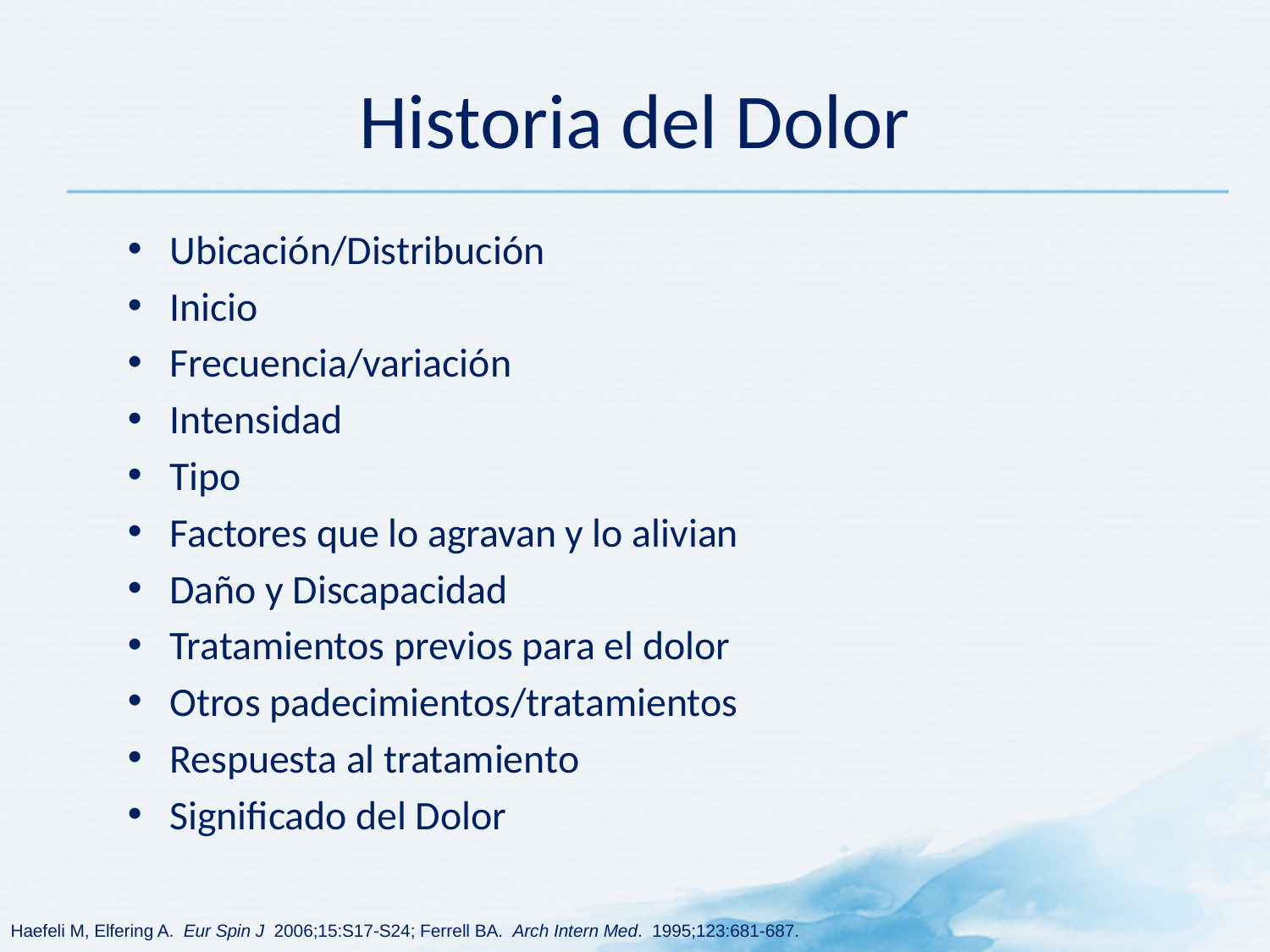

# Historia del Dolor
Ubicación/Distribución
Inicio
Frecuencia/variación
Intensidad
Tipo
Factores que lo agravan y lo alivian
Daño y Discapacidad
Tratamientos previos para el dolor
Otros padecimientos/tratamientos
Respuesta al tratamiento
Significado del Dolor

Haefeli M, Elfering A.  Eur Spin J  2006;15:S17-S24; Ferrell BA.  Arch Intern Med.  1995;123:681-687.